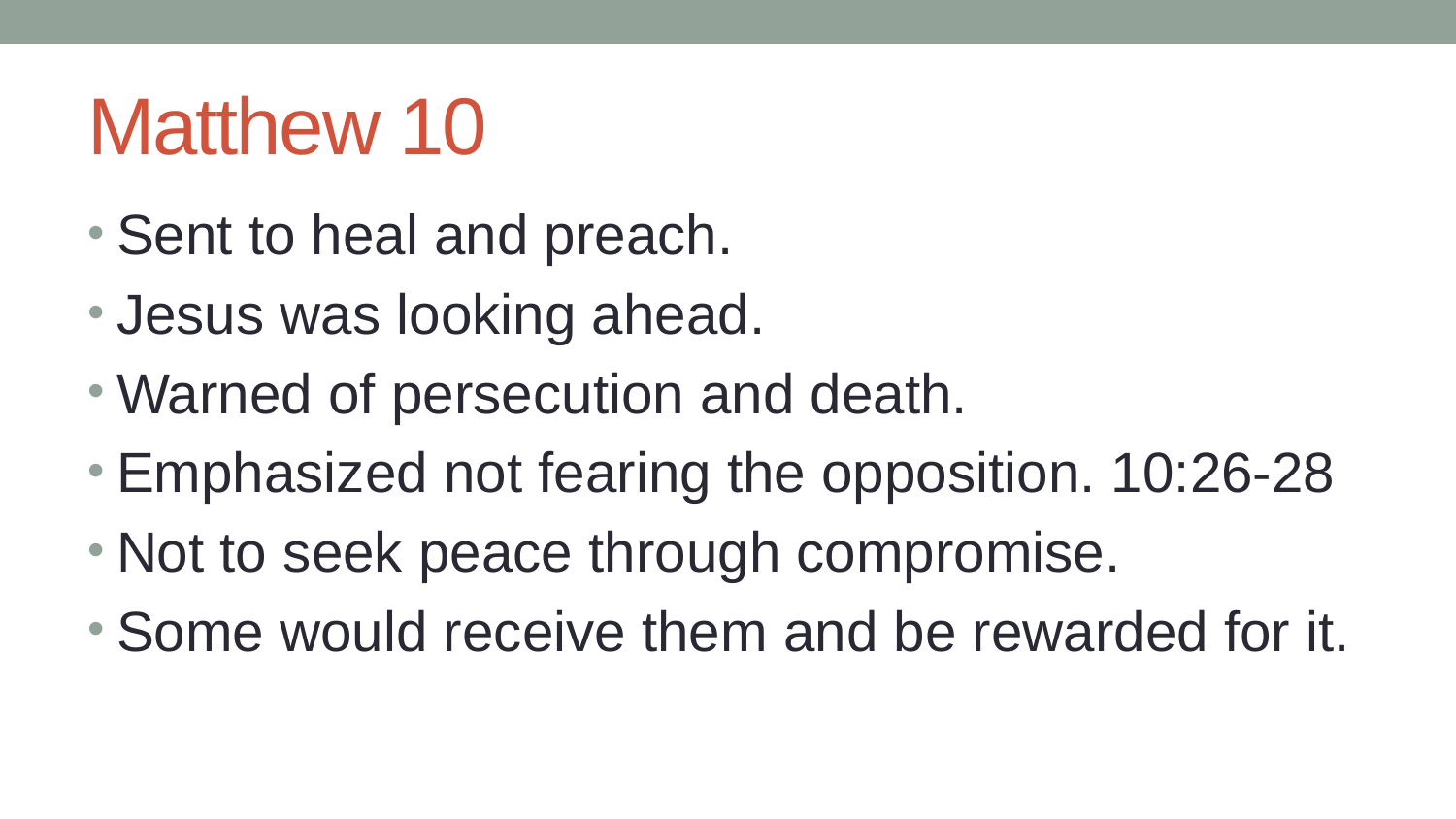

# Matthew 10
Sent to heal and preach.
Jesus was looking ahead.
Warned of persecution and death.
Emphasized not fearing the opposition. 10:26-28
Not to seek peace through compromise.
Some would receive them and be rewarded for it.